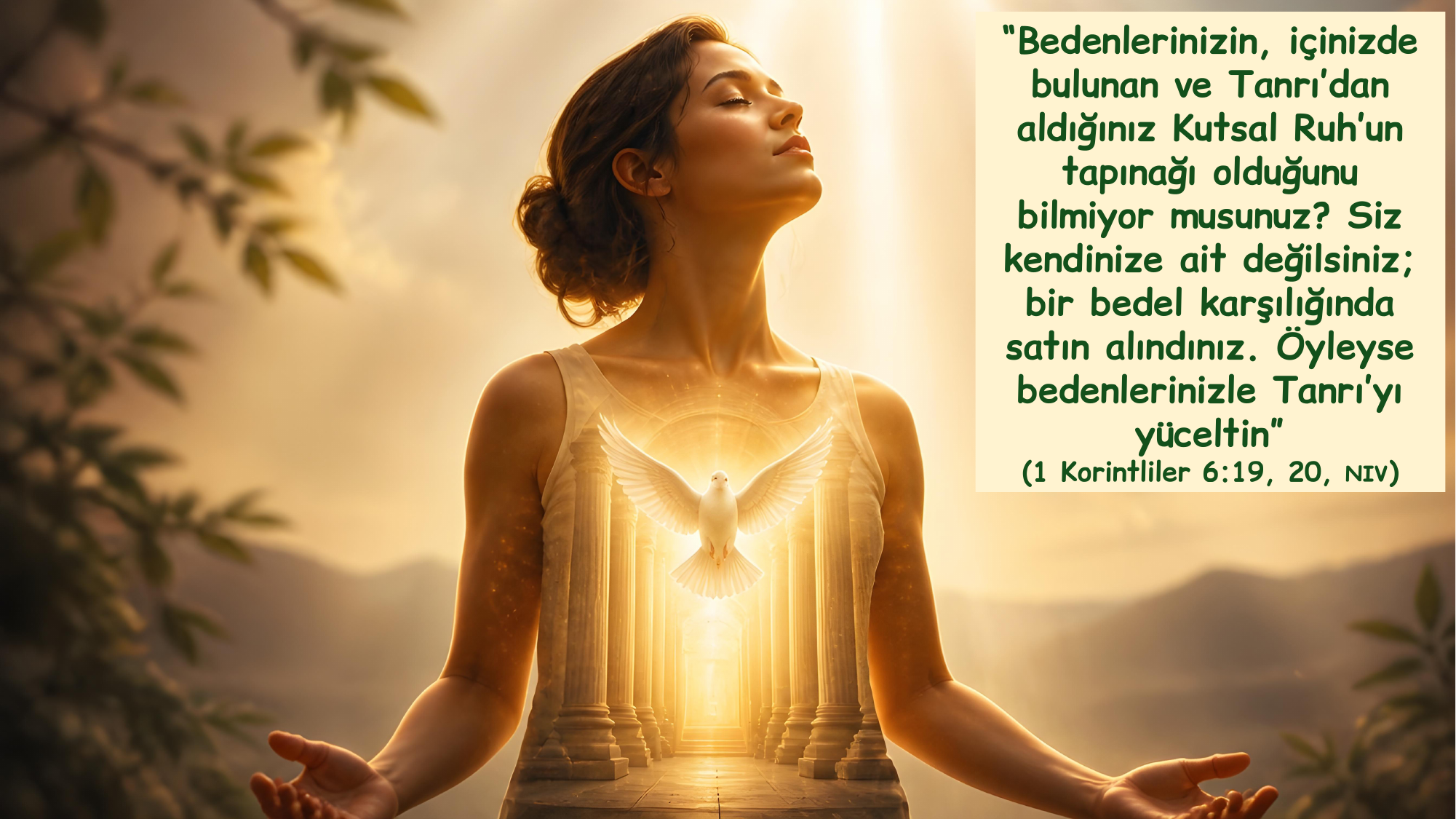

“Bedenlerinizin, içinizde bulunan ve Tanrı’dan aldığınız Kutsal Ruh’un tapınağı olduğunu bilmiyor musunuz? Siz kendinize ait değilsiniz; bir bedel karşılığında satın alındınız. Öyleyse bedenlerinizle Tanrı’yı yüceltin”
(1 Korintliler 6:19, 20, NIV)